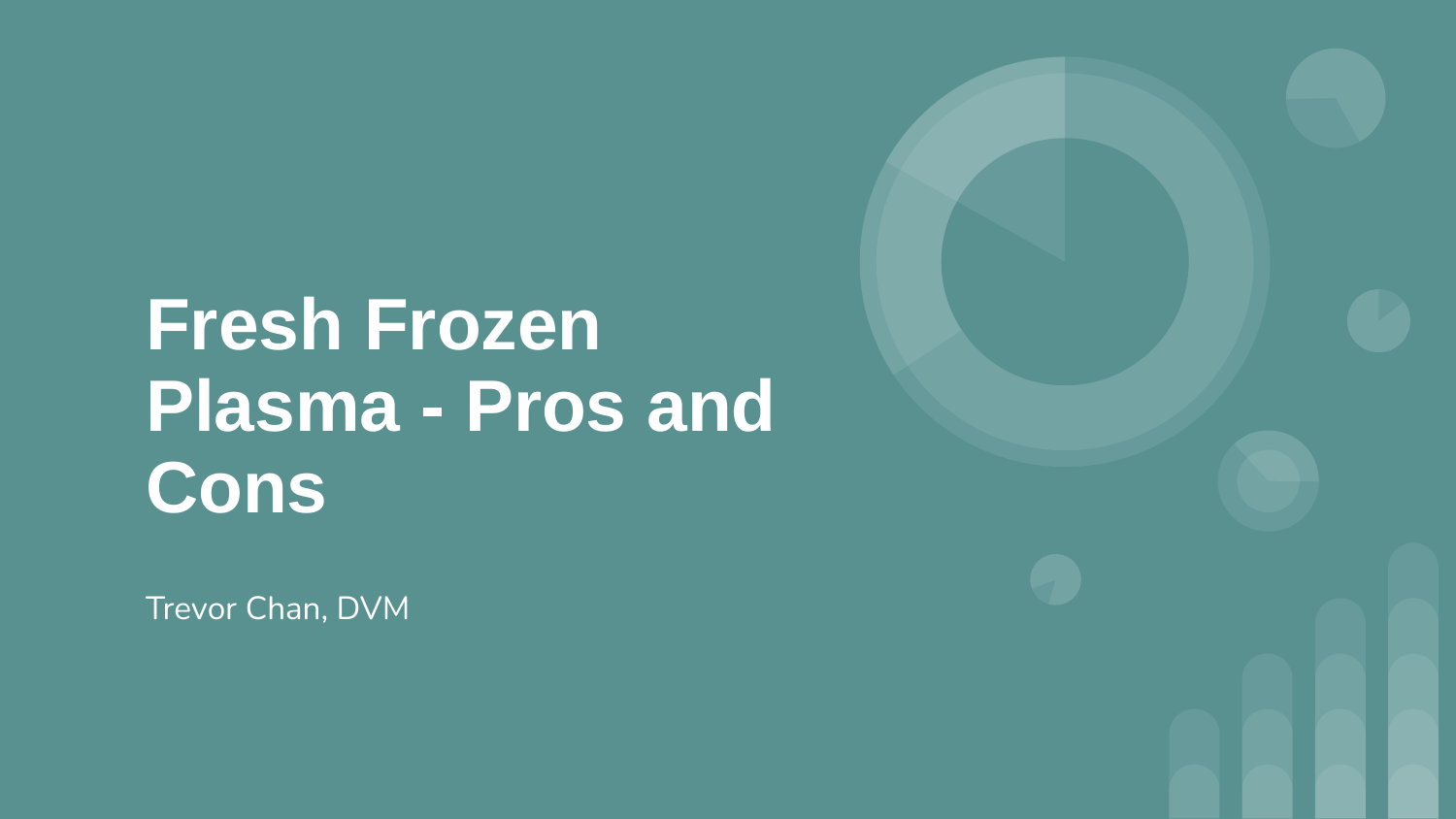

# Fresh Frozen Plasma - Pros and Cons
Trevor Chan, DVM